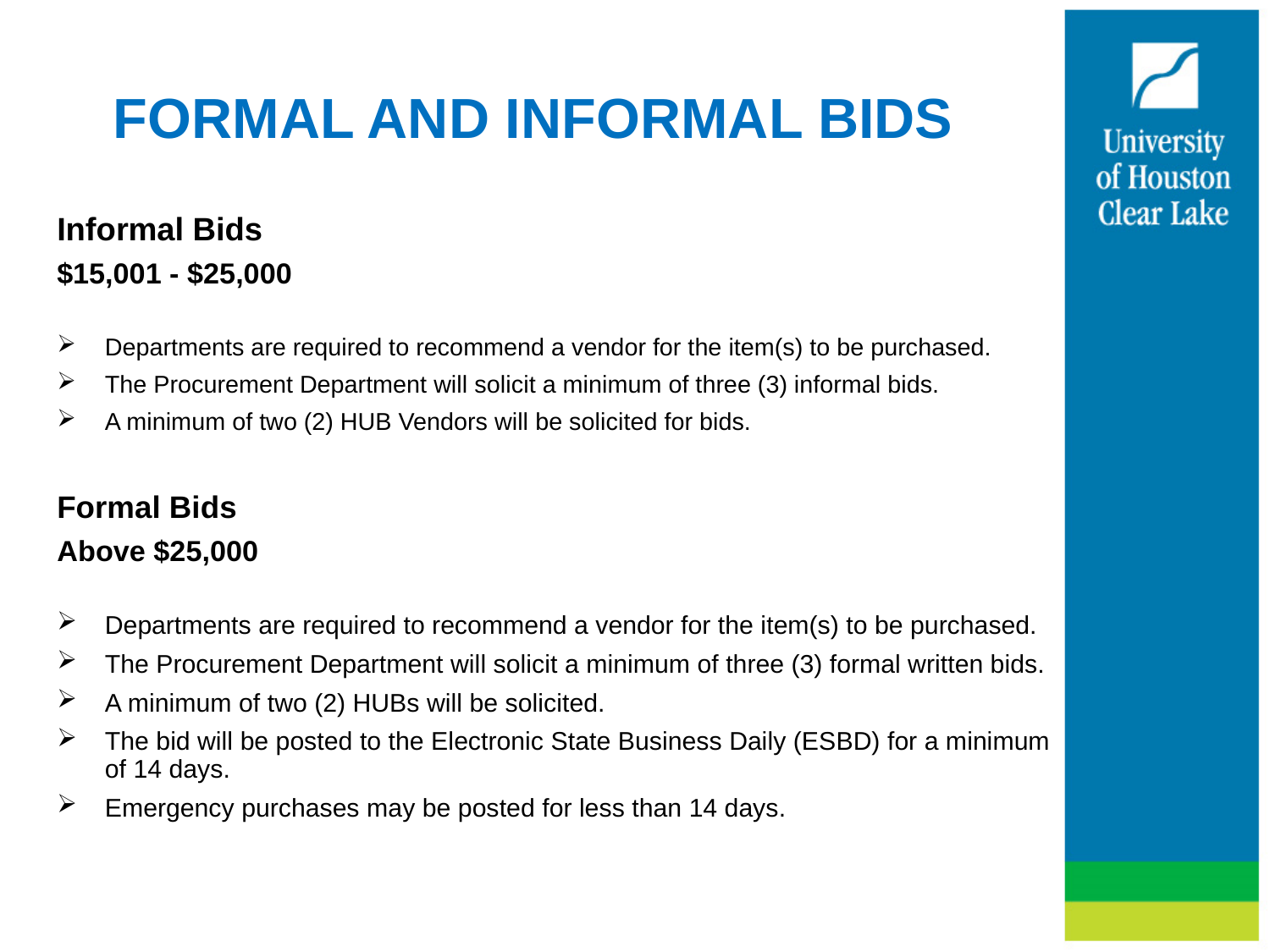

# FORMAL AND INFORMAL BIDS

Informal Bids
$15,001 - $25,000

Departments are required to recommend a vendor for the item(s) to be purchased.
The Procurement Department will solicit a minimum of three (3) informal bids.
A minimum of two (2) HUB Vendors will be solicited for bids.

Formal Bids
Above $25,000

Departments are required to recommend a vendor for the item(s) to be purchased.
The Procurement Department will solicit a minimum of three (3) formal written bids.
A minimum of two (2) HUBs will be solicited.
The bid will be posted to the Electronic State Business Daily (ESBD) for a minimum of 14 days.
Emergency purchases may be posted for less than 14 days.